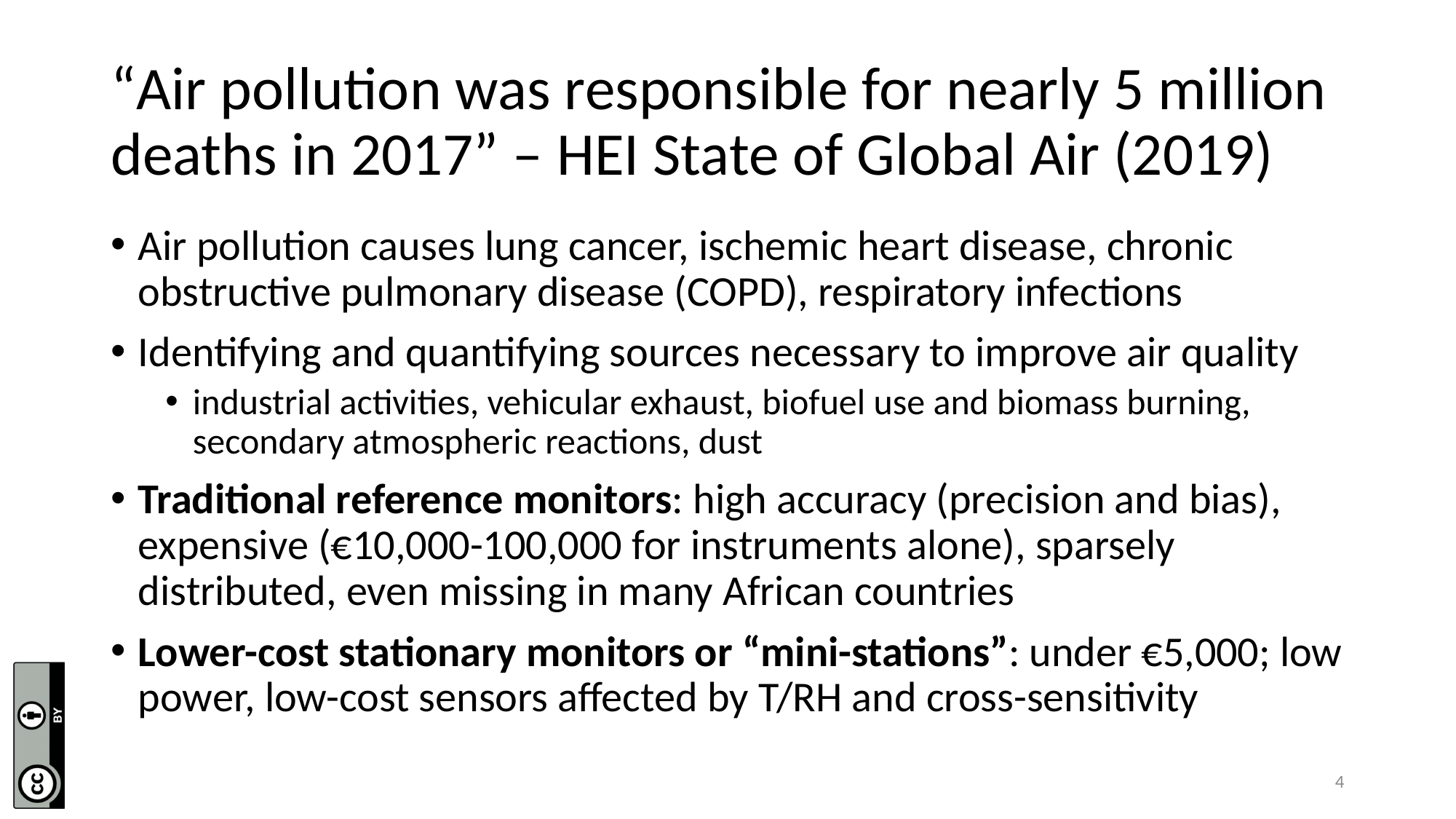

# “Air pollution was responsible for nearly 5 million deaths in 2017” – HEI State of Global Air (2019)
Air pollution causes lung cancer, ischemic heart disease, chronic obstructive pulmonary disease (COPD), respiratory infections
Identifying and quantifying sources necessary to improve air quality
industrial activities, vehicular exhaust, biofuel use and biomass burning, secondary atmospheric reactions, dust
Traditional reference monitors: high accuracy (precision and bias), expensive (€10,000-100,000 for instruments alone), sparsely distributed, even missing in many African countries
Lower-cost stationary monitors or “mini-stations”: under €5,000; low power, low-cost sensors affected by T/RH and cross-sensitivity
4